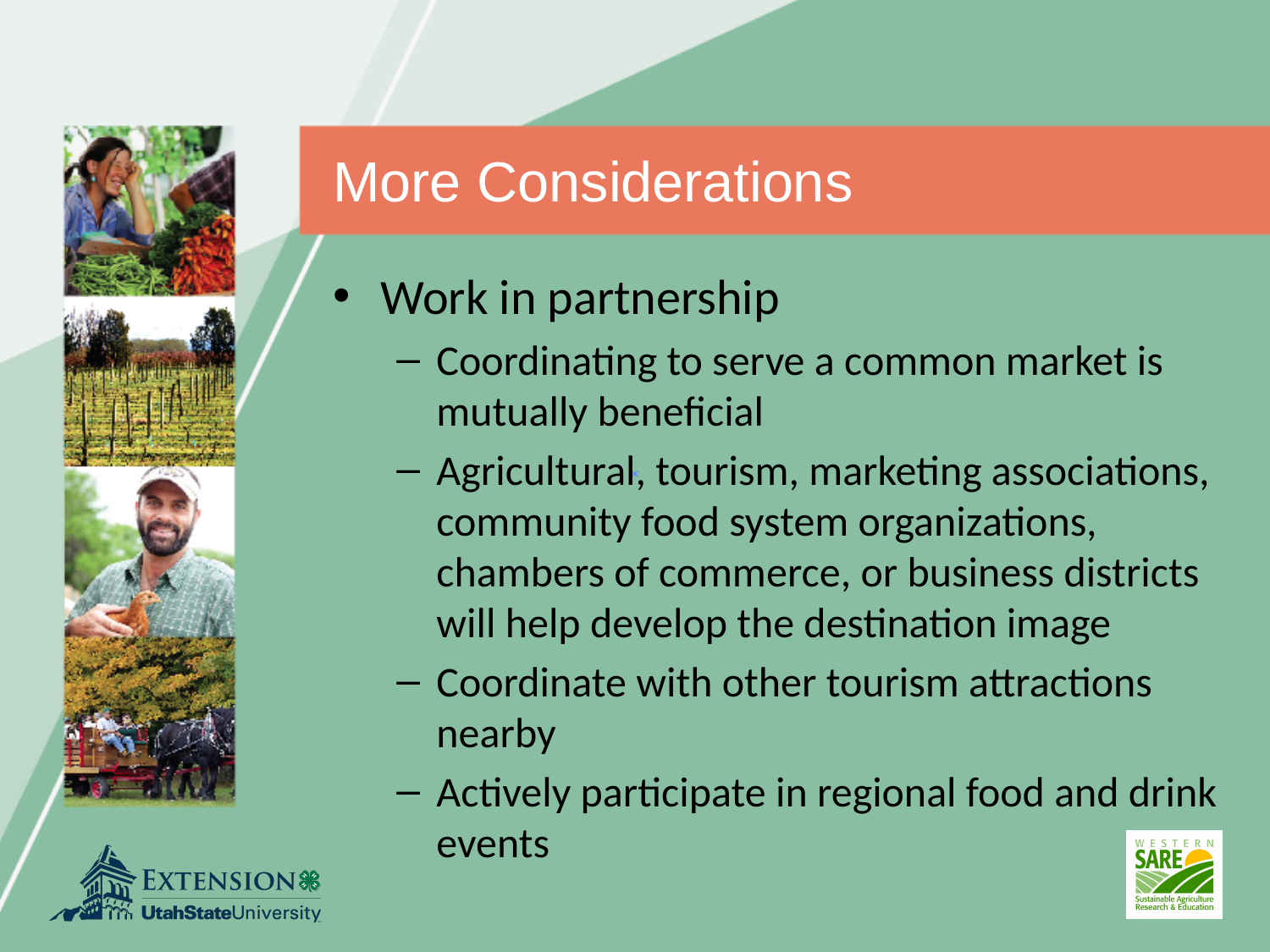

# More Considerations
Work in partnership
Coordinating to serve a common market is mutually beneficial
Agricultural, tourism, marketing associations, community food system organizations, chambers of commerce, or business districts will help develop the destination image
Coordinate with other tourism attractions nearby
Actively participate in regional food and drink events